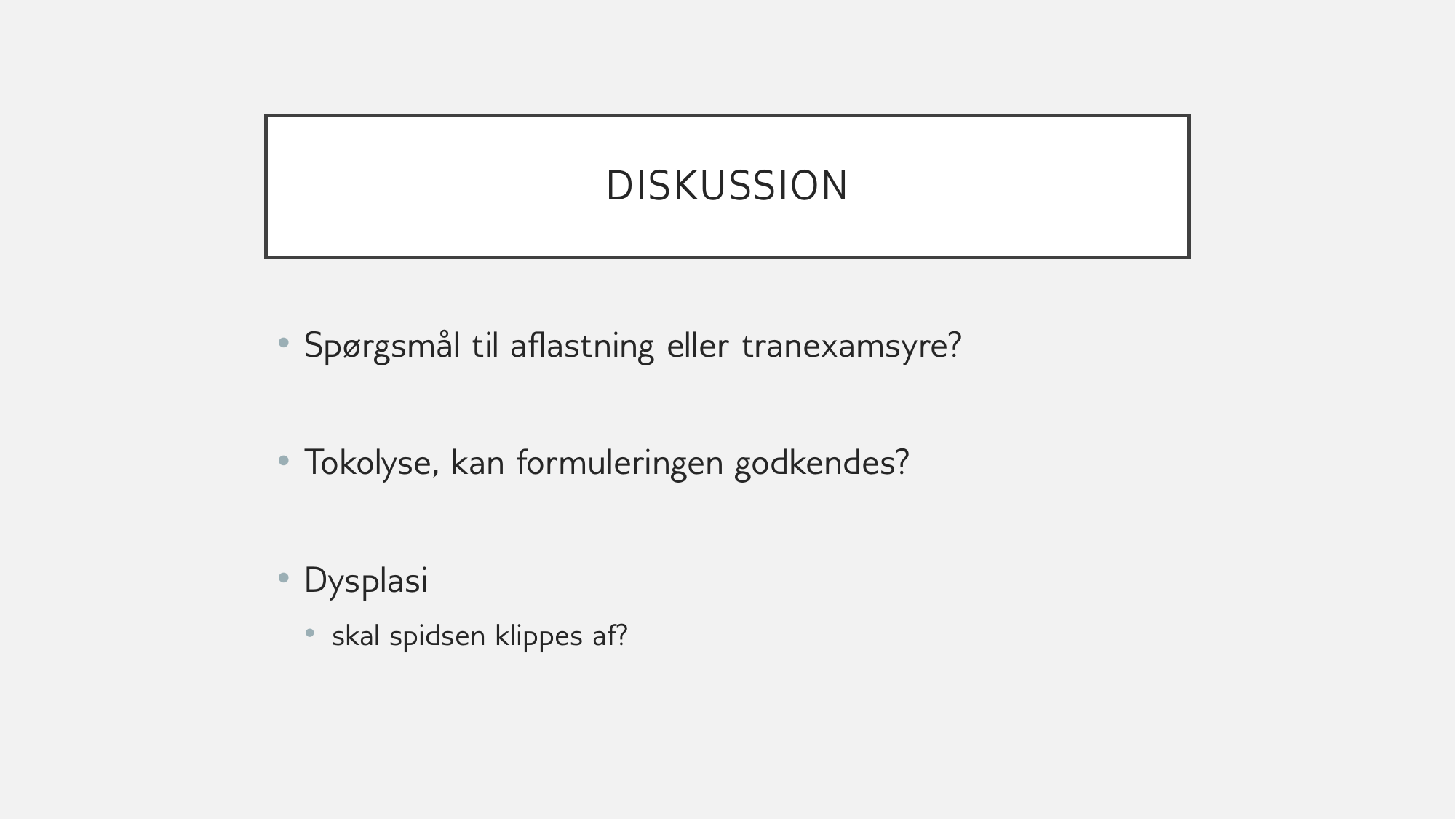

# diskussion
Spørgsmål til aflastning eller tranexamsyre?

Tokolyse, kan formuleringen godkendes?

Dysplasi
skal spidsen klippes af?